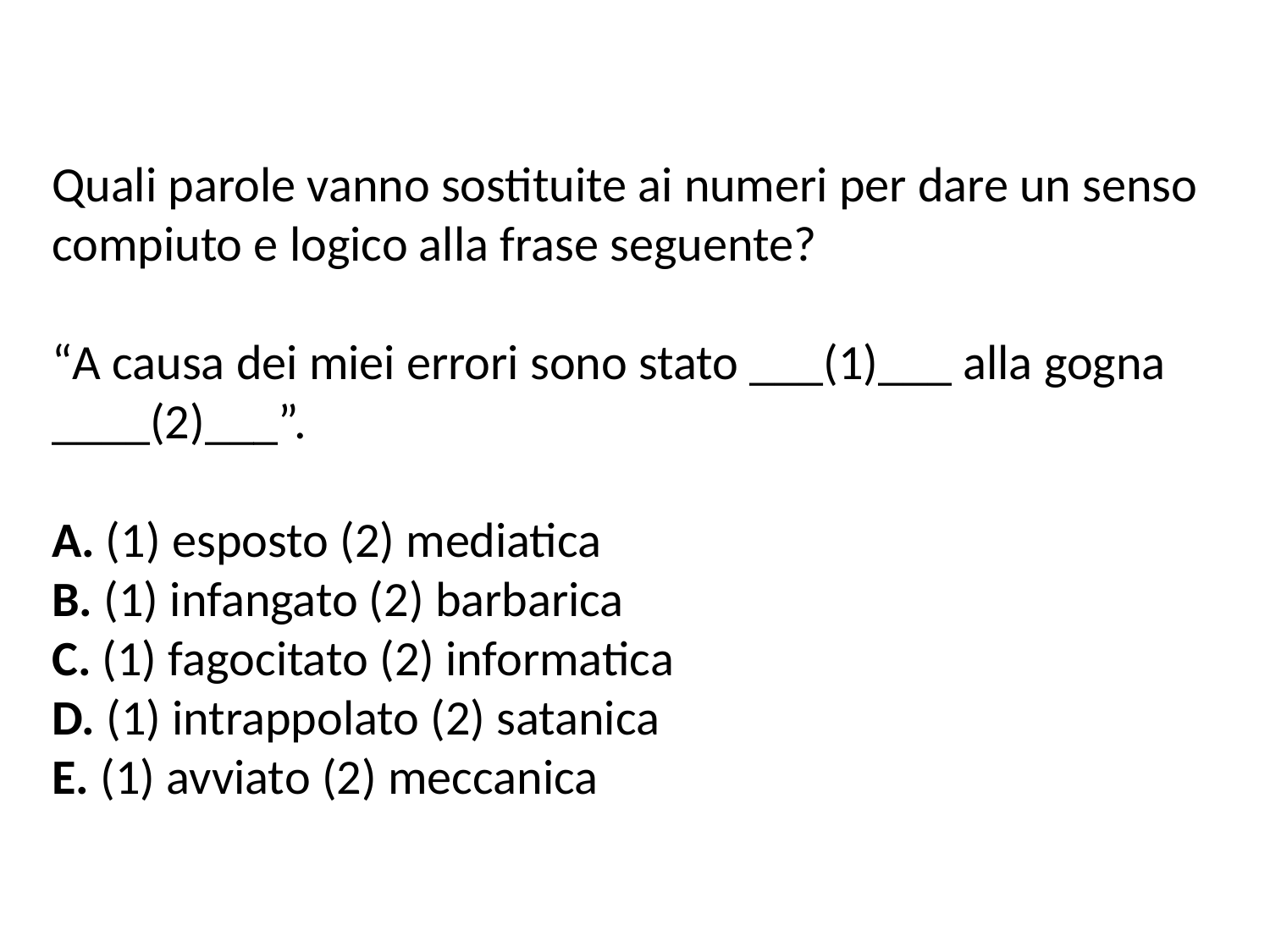

Quali parole vanno sostituite ai numeri per dare un senso compiuto e logico alla frase seguente?

“A causa dei miei errori sono stato ___(1)___ alla gogna ____(2)___”.

A. (1) esposto (2) mediatica
B. (1) infangato (2) barbarica
C. (1) fagocitato (2) informatica
D. (1) intrappolato (2) satanica
E. (1) avviato (2) meccanica